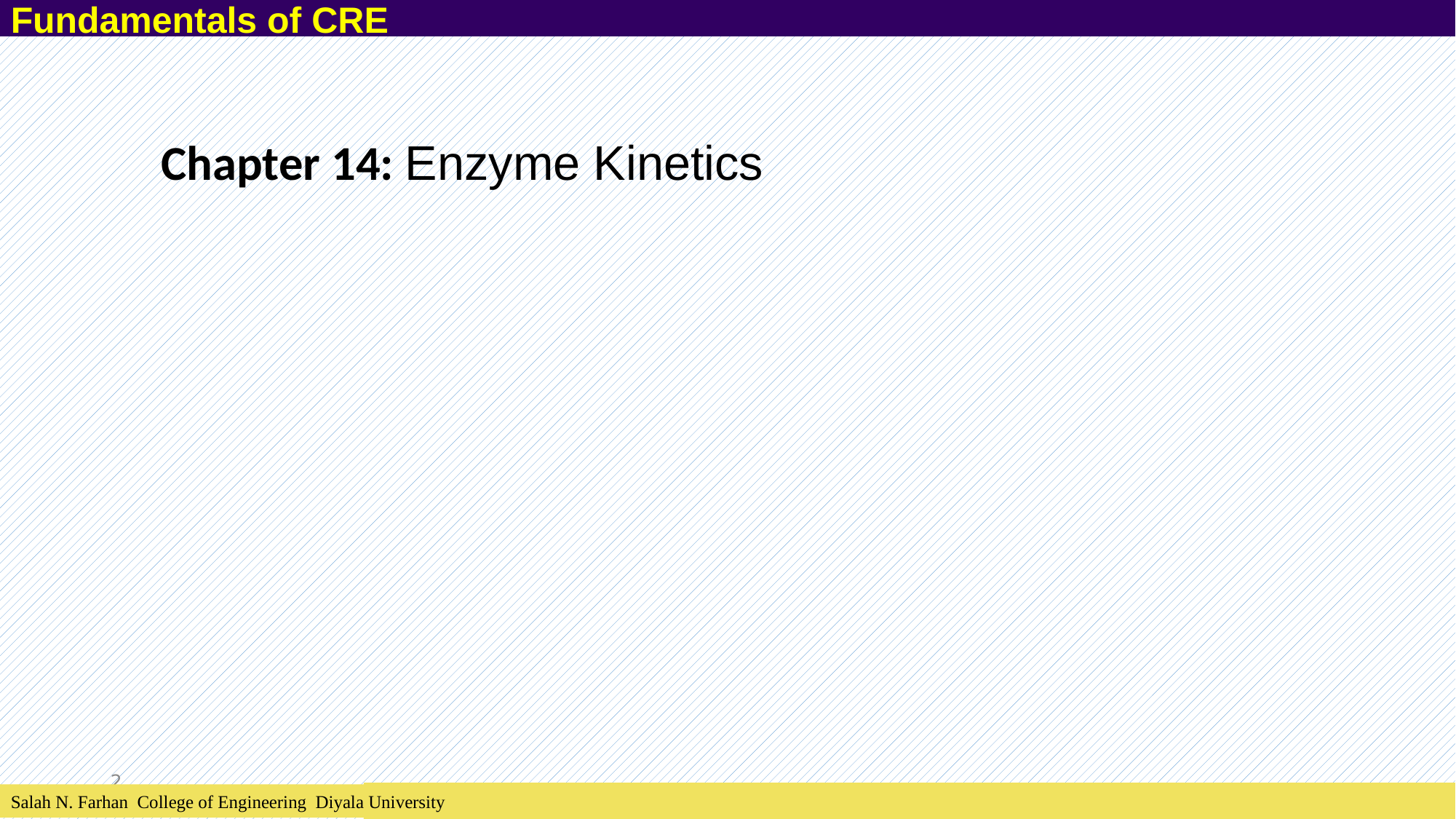

Fundamentals of CRE
Chapter 14: Enzyme Kinetics

2

Salah N. Farhan  College of Engineering  Diyala University